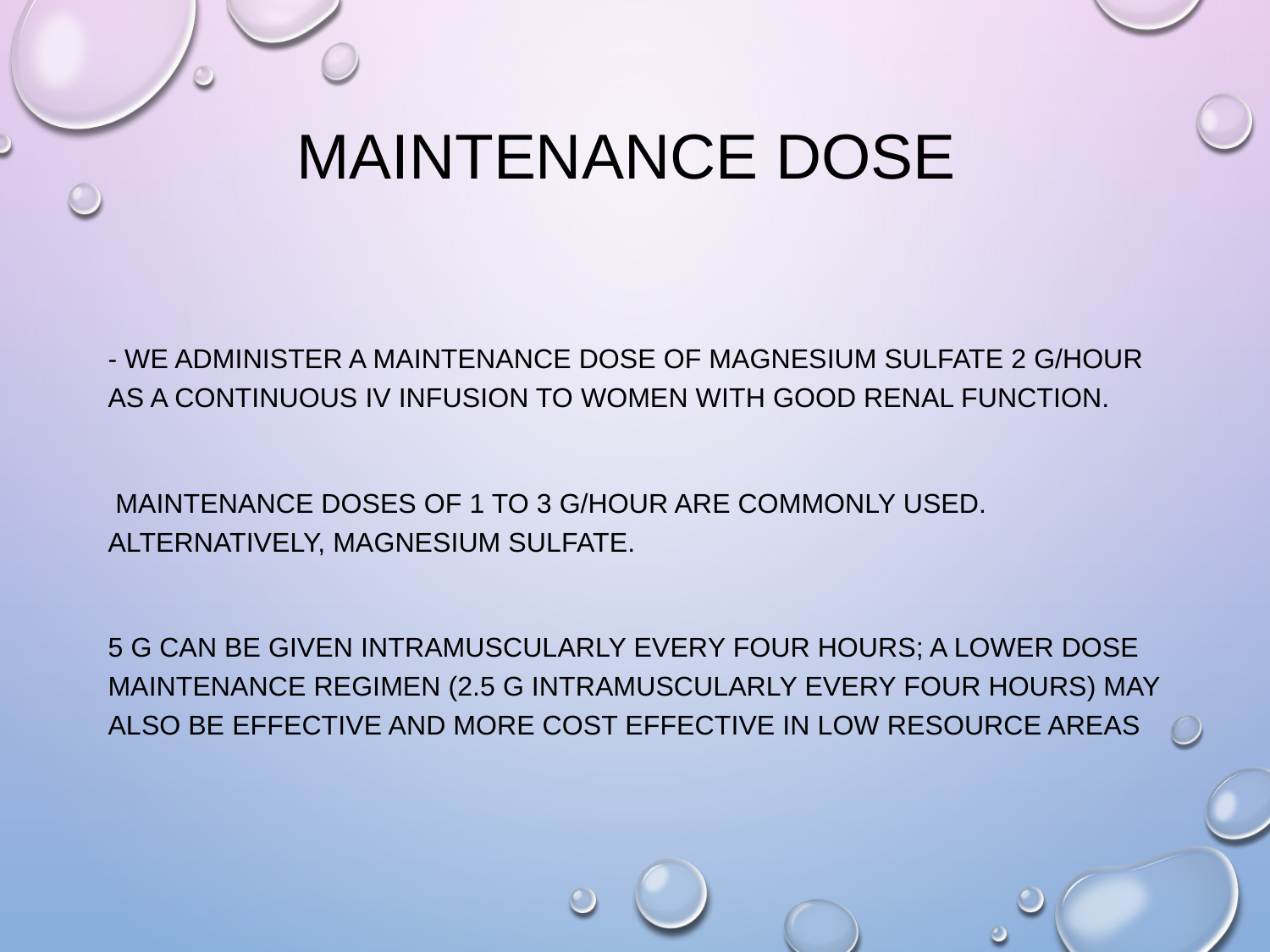

# Maintenance dose
- We administer a maintenance dose of magnesium sulfate 2 g/hour as a continuous IV infusion to women with good renal function.

 Maintenance doses of 1 to 3 g/hour are commonly used. Alternatively, magnesium sulfate.

5 g can be given intramuscularly every four hours; a lower dose maintenance regimen (2.5 g intramuscularly every four hours) may also be effective and more cost effective in low resource areas